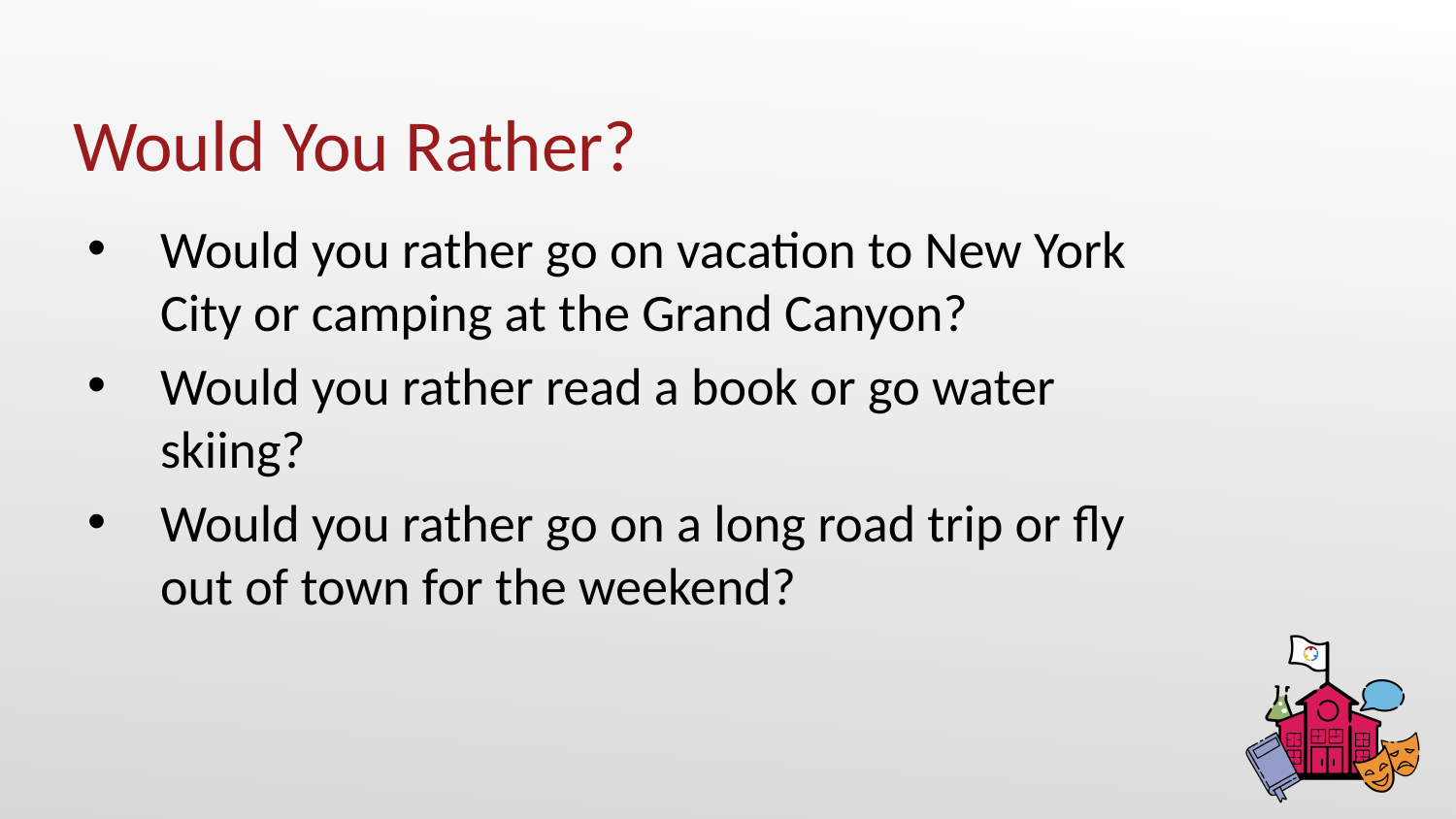

# Would You Rather?
Would you rather go on vacation to New York City or camping at the Grand Canyon?
Would you rather read a book or go water skiing?
Would you rather go on a long road trip or fly out of town for the weekend?